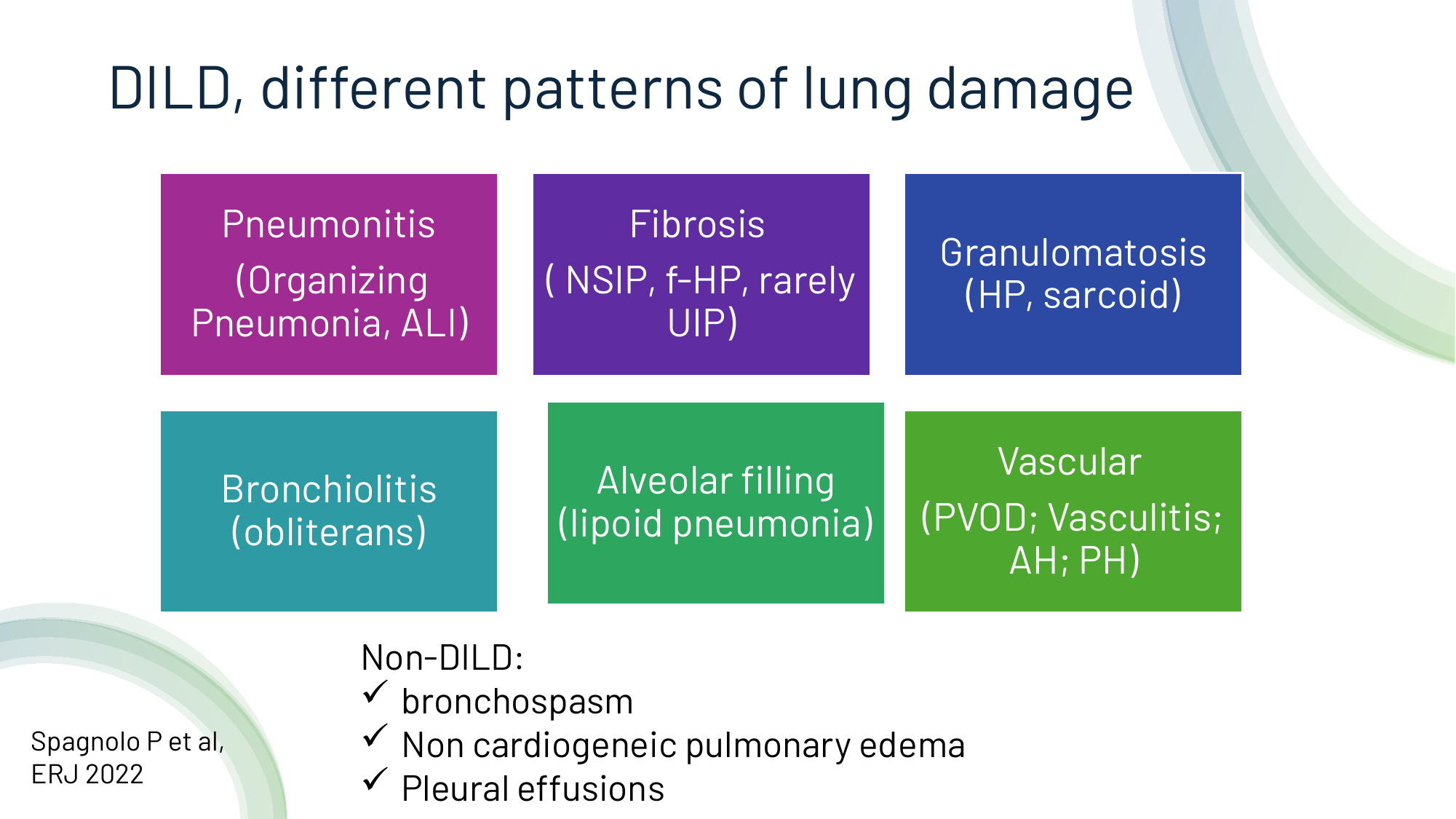

# DILD, different patterns of lung damage
Pneumonitis
 (Organizing Pneumonia, ALI)
Fibrosis
( NSIP, f-HP, rarely UIP)
Granulomatosis (HP, sarcoid)
Bronchiolitis (obliterans)
Alveolar filling (lipoid pneumonia)
Vascular
(PVOD; Vasculitis; AH; PH)

Non-DILD:
bronchospasm
Non cardiogeneic pulmonary edema
Pleural effusions
Spagnolo P et al, ERJ 2022